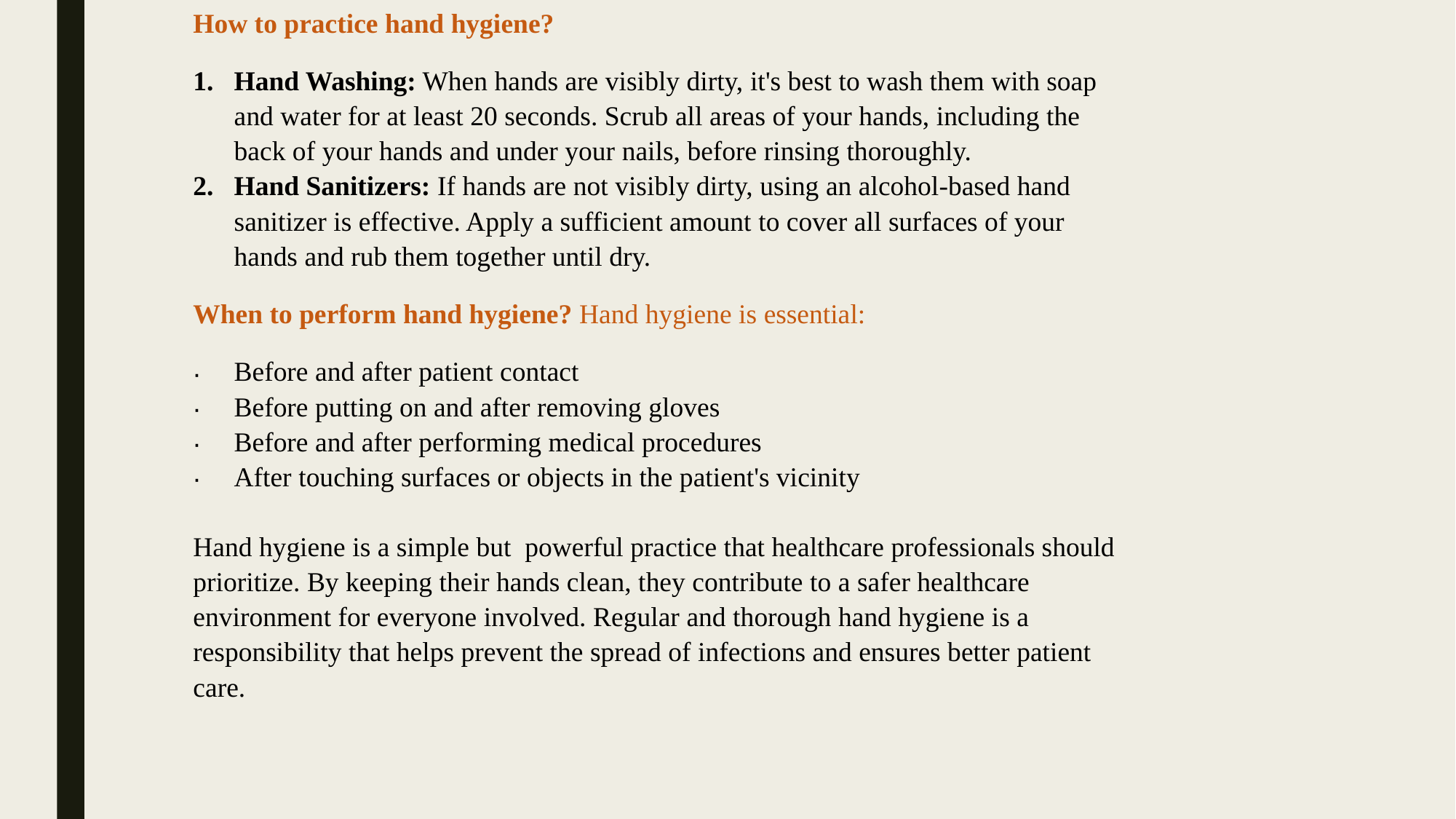

How to practice hand hygiene?
Hand Washing: When hands are visibly dirty, it's best to wash them with soap and water for at least 20 seconds. Scrub all areas of your hands, including the back of your hands and under your nails, before rinsing thoroughly.
Hand Sanitizers: If hands are not visibly dirty, using an alcohol-based hand sanitizer is effective. Apply a sufficient amount to cover all surfaces of your hands and rub them together until dry.
When to perform hand hygiene? Hand hygiene is essential:
Before and after patient contact
Before putting on and after removing gloves
Before and after performing medical procedures
After touching surfaces or objects in the patient's vicinity

Hand hygiene is a simple but  powerful practice that healthcare professionals should prioritize. By keeping their hands clean, they contribute to a safer healthcare environment for everyone involved. Regular and thorough hand hygiene is a responsibility that helps prevent the spread of infections and ensures better patient care.